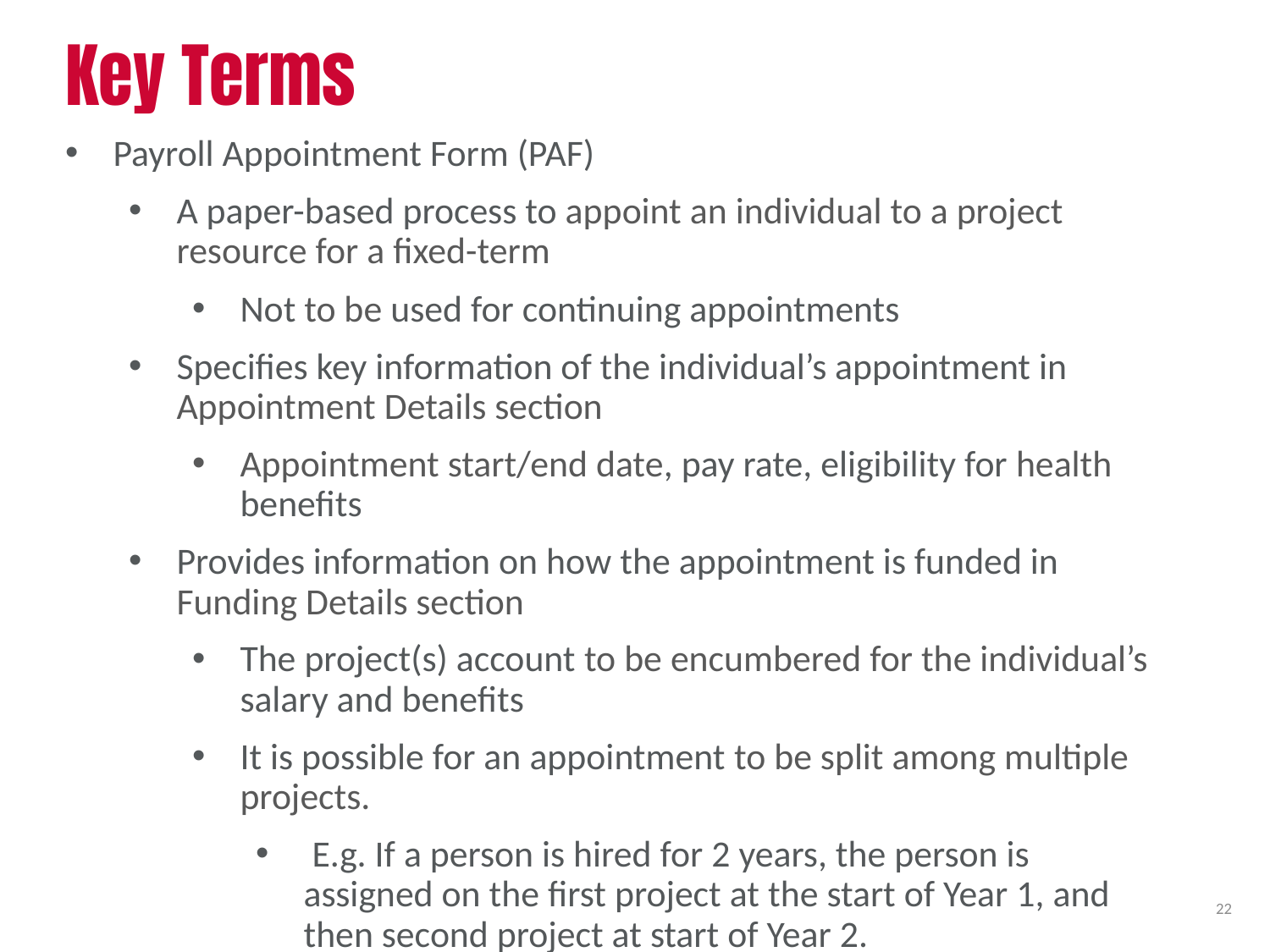

# Key Terms
Payroll Appointment Form (PAF)
A paper-based process to appoint an individual to a project resource for a fixed-term
Not to be used for continuing appointments
Specifies key information of the individual’s appointment in Appointment Details section
Appointment start/end date, pay rate, eligibility for health benefits
Provides information on how the appointment is funded in Funding Details section
The project(s) account to be encumbered for the individual’s salary and benefits
It is possible for an appointment to be split among multiple projects.
 E.g. If a person is hired for 2 years, the person is assigned on the first project at the start of Year 1, and then second project at start of Year 2.
22